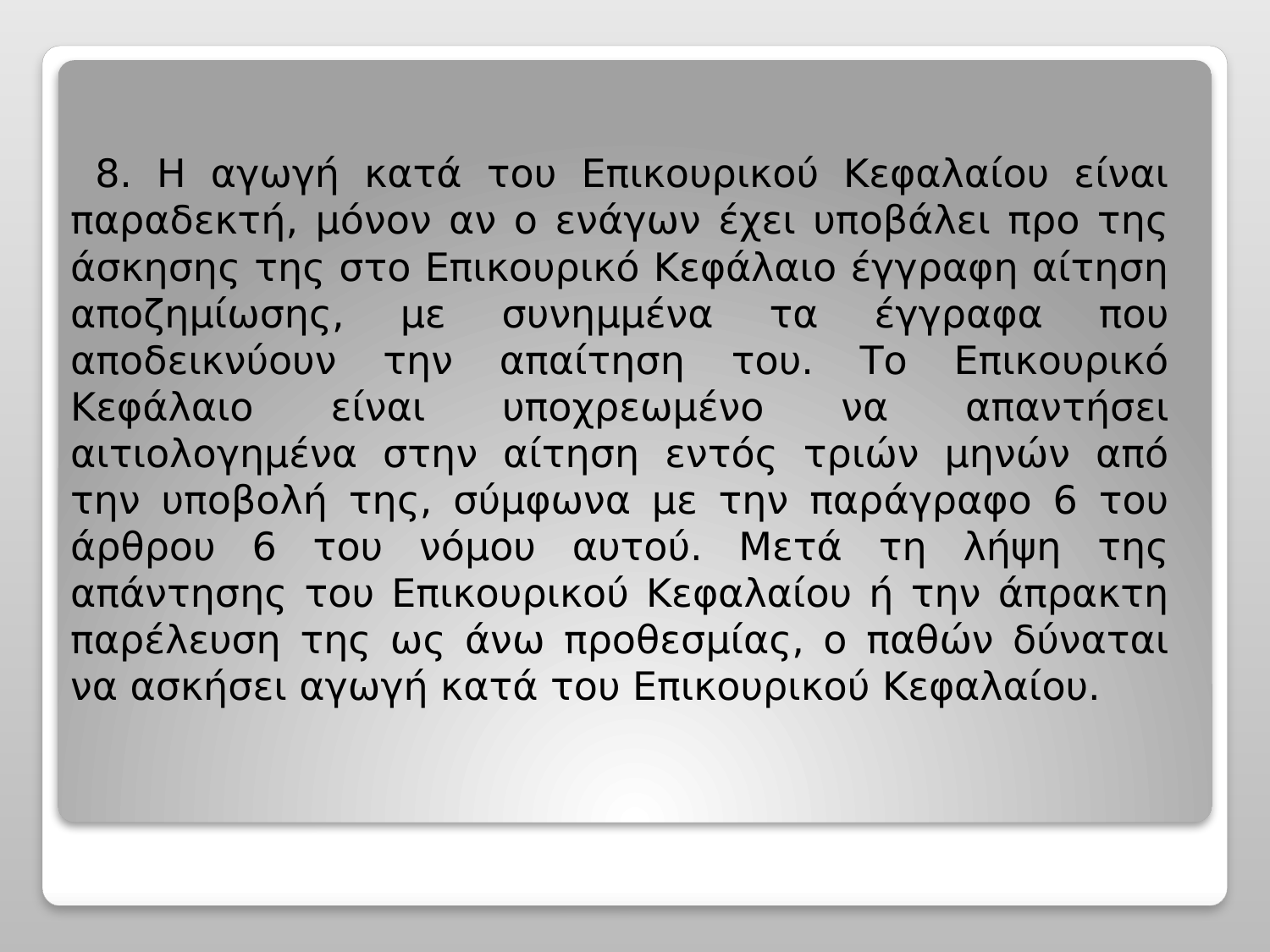

8. Η αγωγή κατά του Επικουρικού Κεφαλαίου είναι παραδεκτή, μόνον αν ο ενάγων έχει υποβάλει προ της άσκησης της στο Επικουρικό Κεφάλαιο έγγραφη αίτηση αποζημίωσης, με συνημμένα τα έγγραφα που αποδεικνύουν την απαίτηση του. Το Επικουρικό Κεφάλαιο είναι υποχρεωμένο να απαντήσει αιτιολογημένα στην αίτηση εντός τριών μηνών από την υποβολή της, σύμφωνα με την παράγραφο 6 του άρθρου 6 του νόμου αυτού. Μετά τη λήψη της απάντησης του Επικουρικού Κεφαλαίου ή την άπρακτη παρέλευση της ως άνω προθεσμίας, ο παθών δύναται να ασκήσει αγωγή κατά του Επικουρικού Κεφαλαίου.